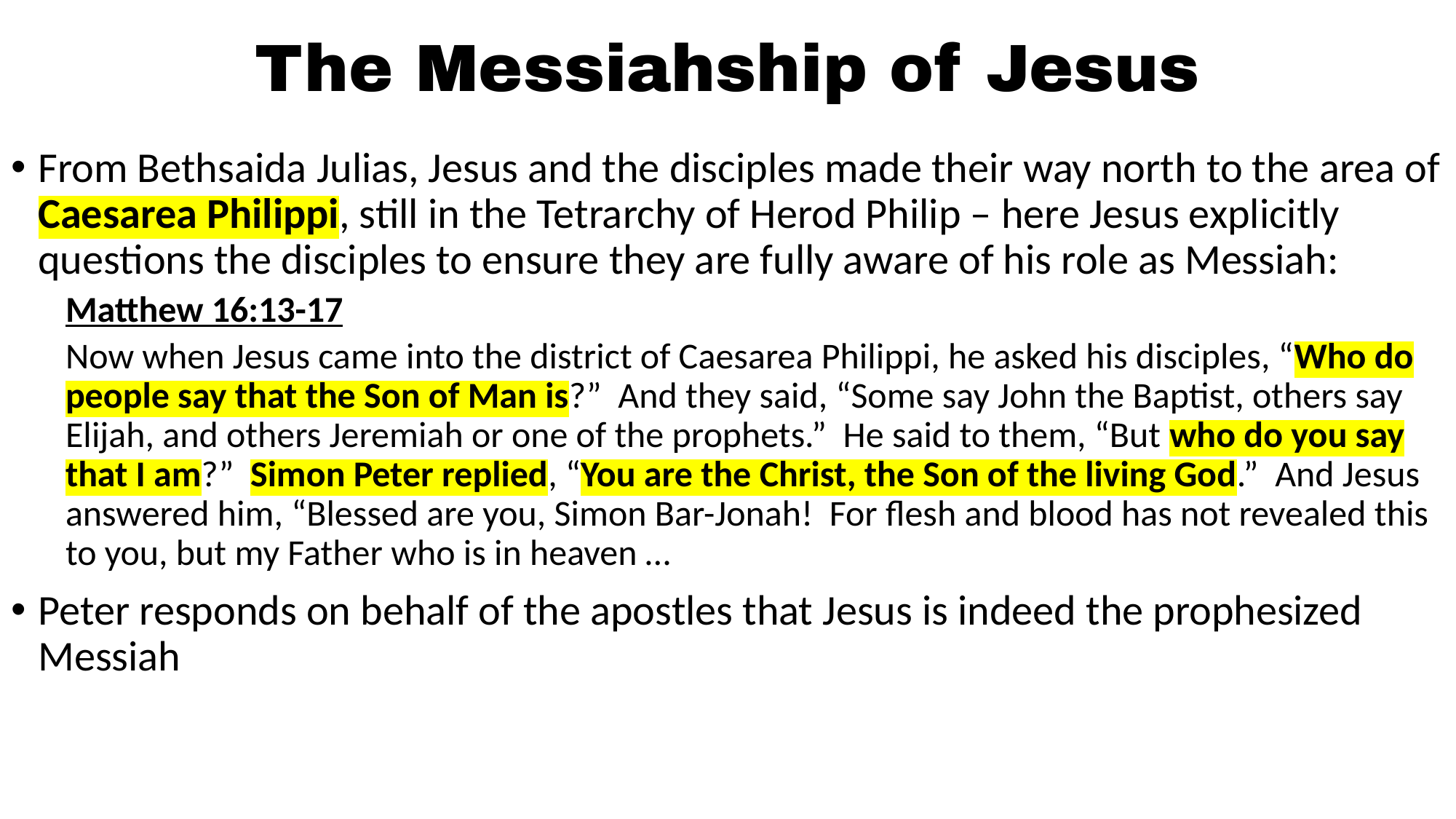

# The Messiahship of Jesus
From Bethsaida Julias, Jesus and the disciples made their way north to the area of Caesarea Philippi, still in the Tetrarchy of Herod Philip – here Jesus explicitly questions the disciples to ensure they are fully aware of his role as Messiah:
Matthew 16:13-17
Now when Jesus came into the district of Caesarea Philippi, he asked his disciples, “Who do people say that the Son of Man is?”  And they said, “Some say John the Baptist, others say Elijah, and others Jeremiah or one of the prophets.”  He said to them, “But who do you say that I am?”  Simon Peter replied, “You are the Christ, the Son of the living God.”  And Jesus answered him, “Blessed are you, Simon Bar-Jonah!  For flesh and blood has not revealed this to you, but my Father who is in heaven …
Peter responds on behalf of the apostles that Jesus is indeed the prophesized Messiah